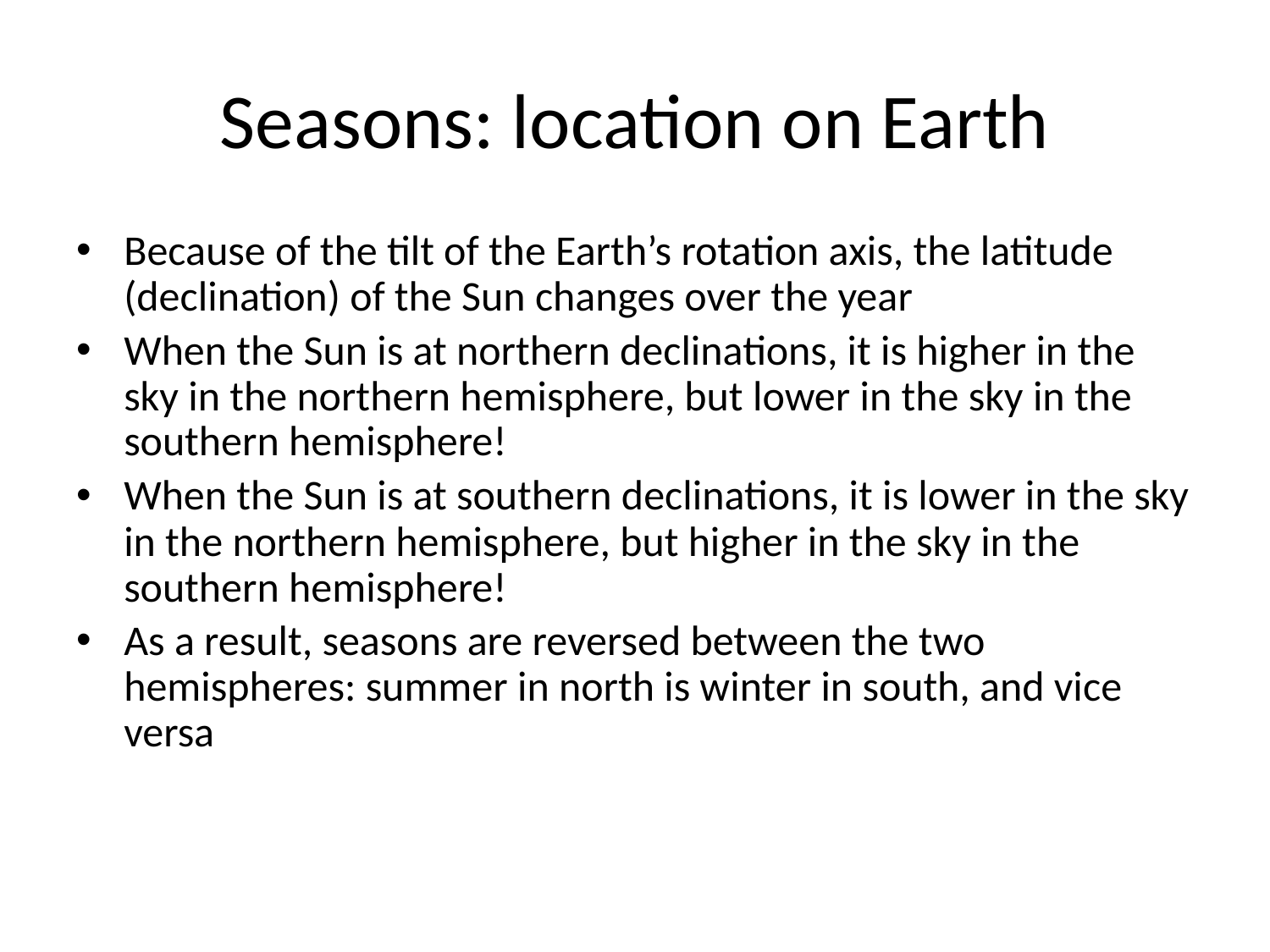

# Seasons: location on Earth
Because of the tilt of the Earth’s rotation axis, the latitude (declination) of the Sun changes over the year
When the Sun is at northern declinations, it is higher in the sky in the northern hemisphere, but lower in the sky in the southern hemisphere!
When the Sun is at southern declinations, it is lower in the sky in the northern hemisphere, but higher in the sky in the southern hemisphere!
As a result, seasons are reversed between the two hemispheres: summer in north is winter in south, and vice versa